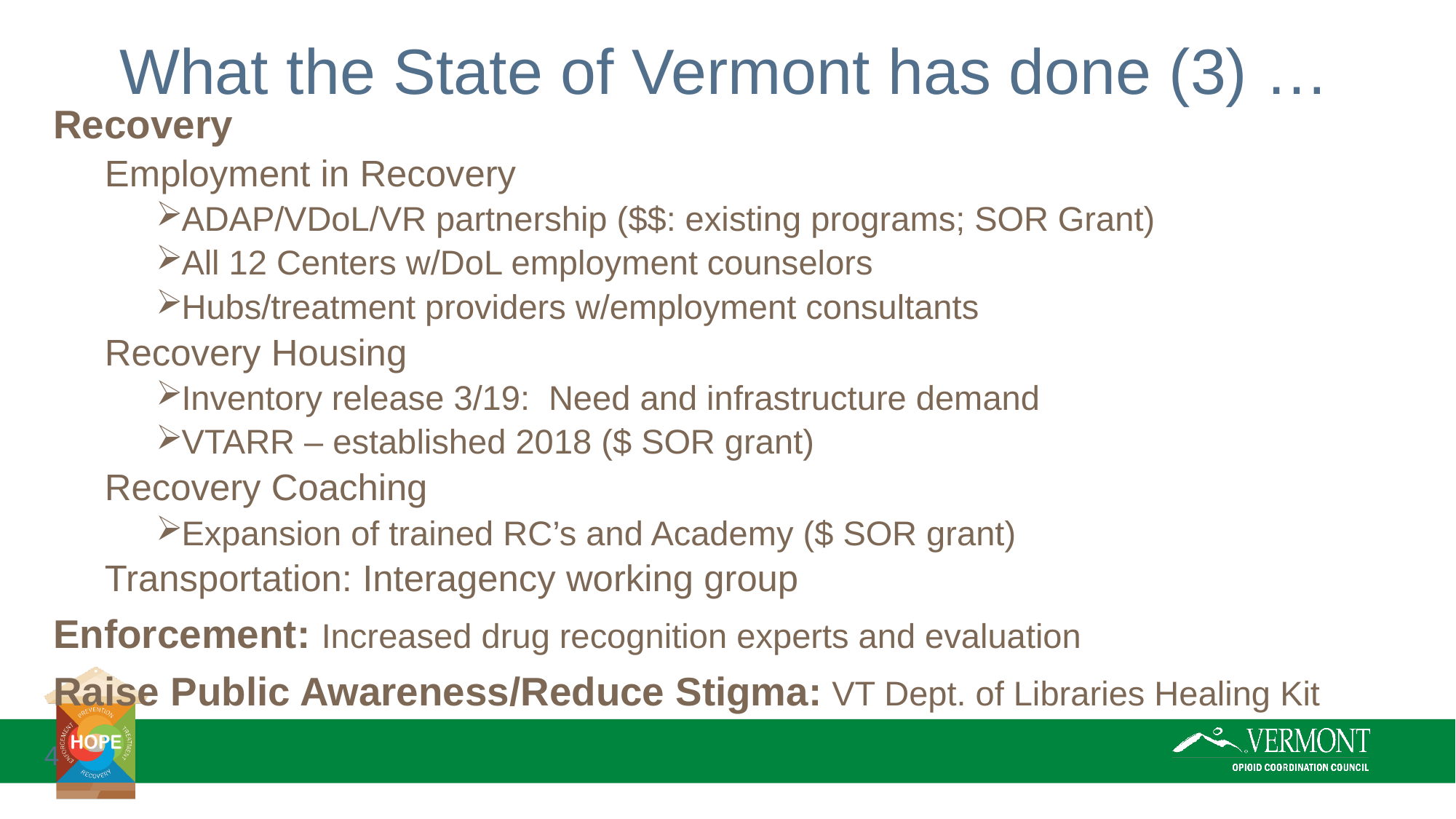

# What the State of Vermont has done (3) …
Recovery
Employment in Recovery
ADAP/VDoL/VR partnership ($$: existing programs; SOR Grant)
All 12 Centers w/DoL employment counselors
Hubs/treatment providers w/employment consultants
Recovery Housing
Inventory release 3/19:  Need and infrastructure demand
VTARR – established 2018 ($ SOR grant)
Recovery Coaching
Expansion of trained RC’s and Academy ($ SOR grant)
Transportation: Interagency working group
Enforcement: Increased drug recognition experts and evaluation
Raise Public Awareness/Reduce Stigma: VT Dept. of Libraries Healing Kit
4